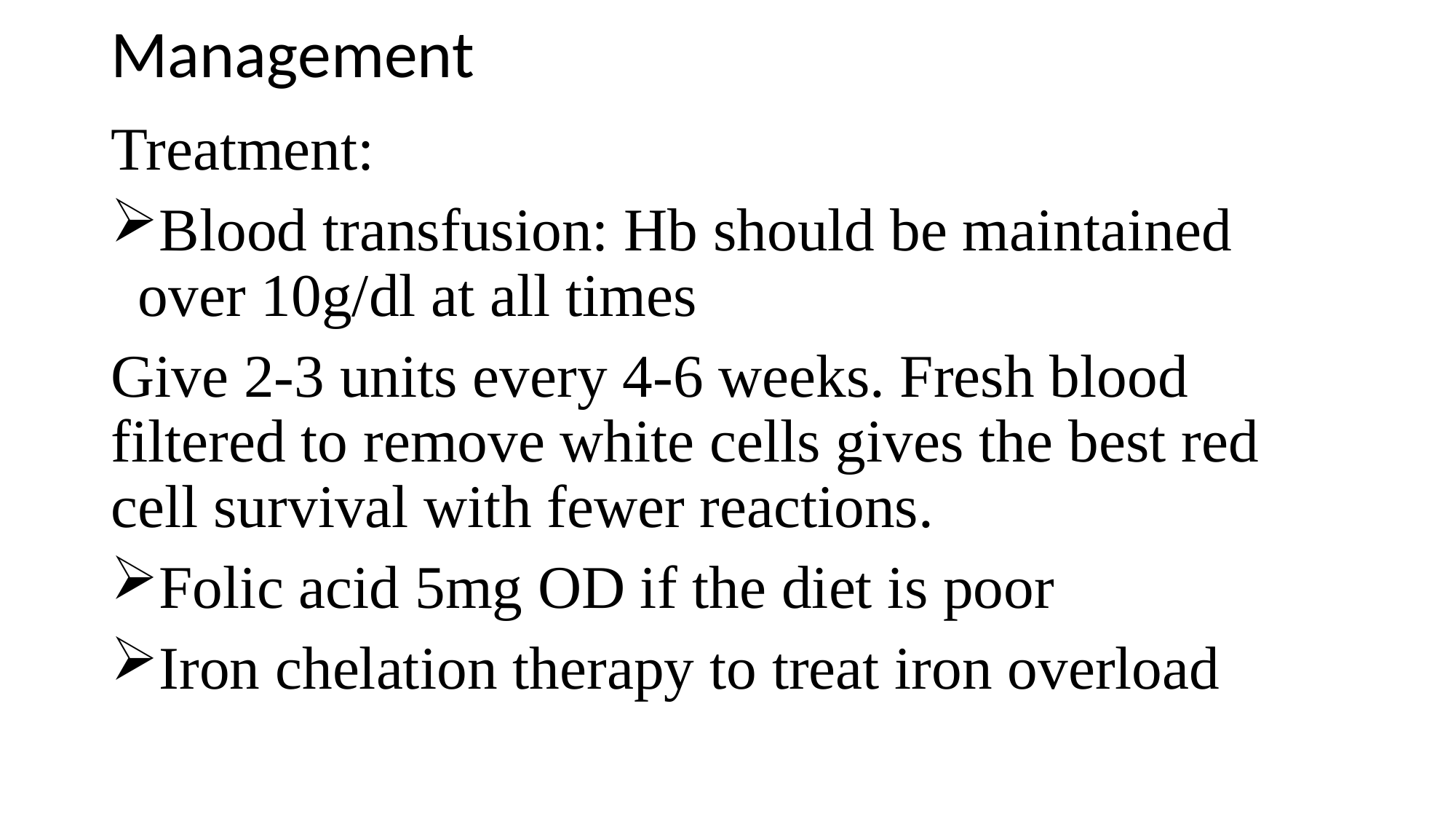

# Management
Treatment:
Blood transfusion: Hb should be maintained over 10g/dl at all times
Give 2-3 units every 4-6 weeks. Fresh blood filtered to remove white cells gives the best red cell survival with fewer reactions.
Folic acid 5mg OD if the diet is poor
Iron chelation therapy to treat iron overload